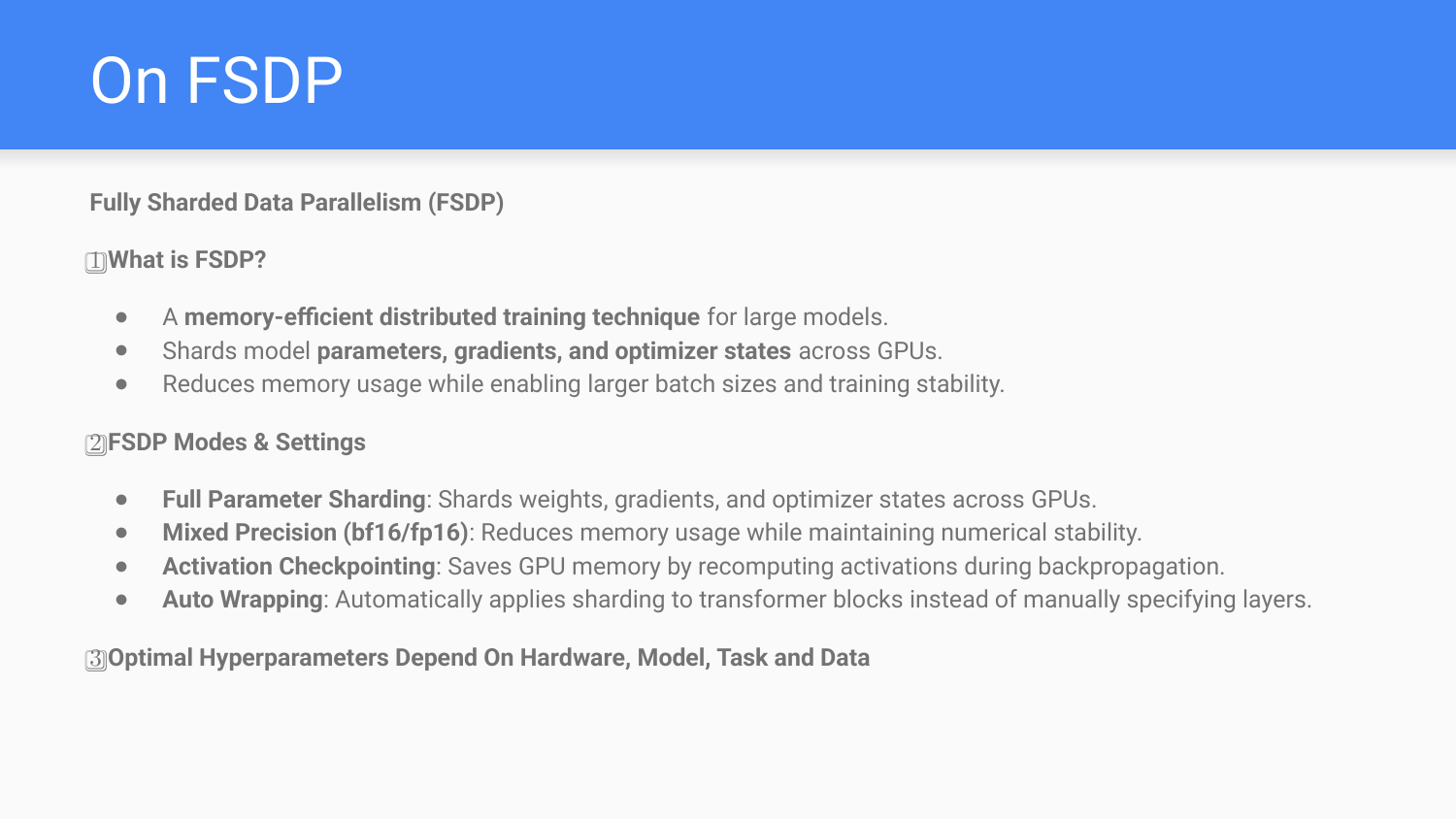

# On FSDP
Fully Sharded Data Parallelism (FSDP)
1️⃣ What is FSDP?
A memory-efficient distributed training technique for large models.
Shards model parameters, gradients, and optimizer states across GPUs.
Reduces memory usage while enabling larger batch sizes and training stability.
2️⃣ FSDP Modes & Settings
Full Parameter Sharding: Shards weights, gradients, and optimizer states across GPUs.
Mixed Precision (bf16/fp16): Reduces memory usage while maintaining numerical stability.
Activation Checkpointing: Saves GPU memory by recomputing activations during backpropagation.
Auto Wrapping: Automatically applies sharding to transformer blocks instead of manually specifying layers.
3️⃣ Optimal Hyperparameters Depend On Hardware, Model, Task and Data